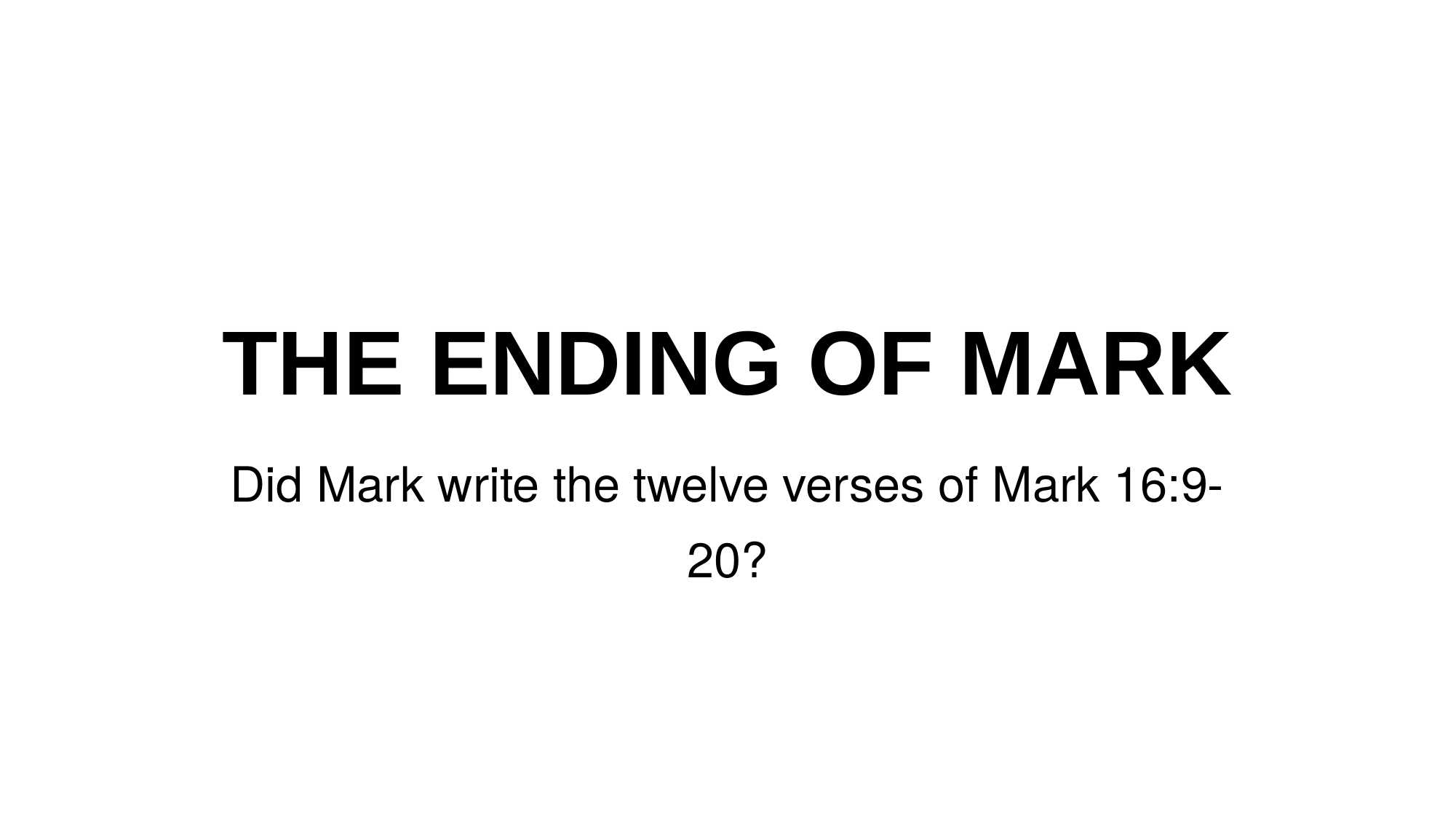

# The Ending of Mark
Did Mark write the twelve verses of Mark 16:9-20?